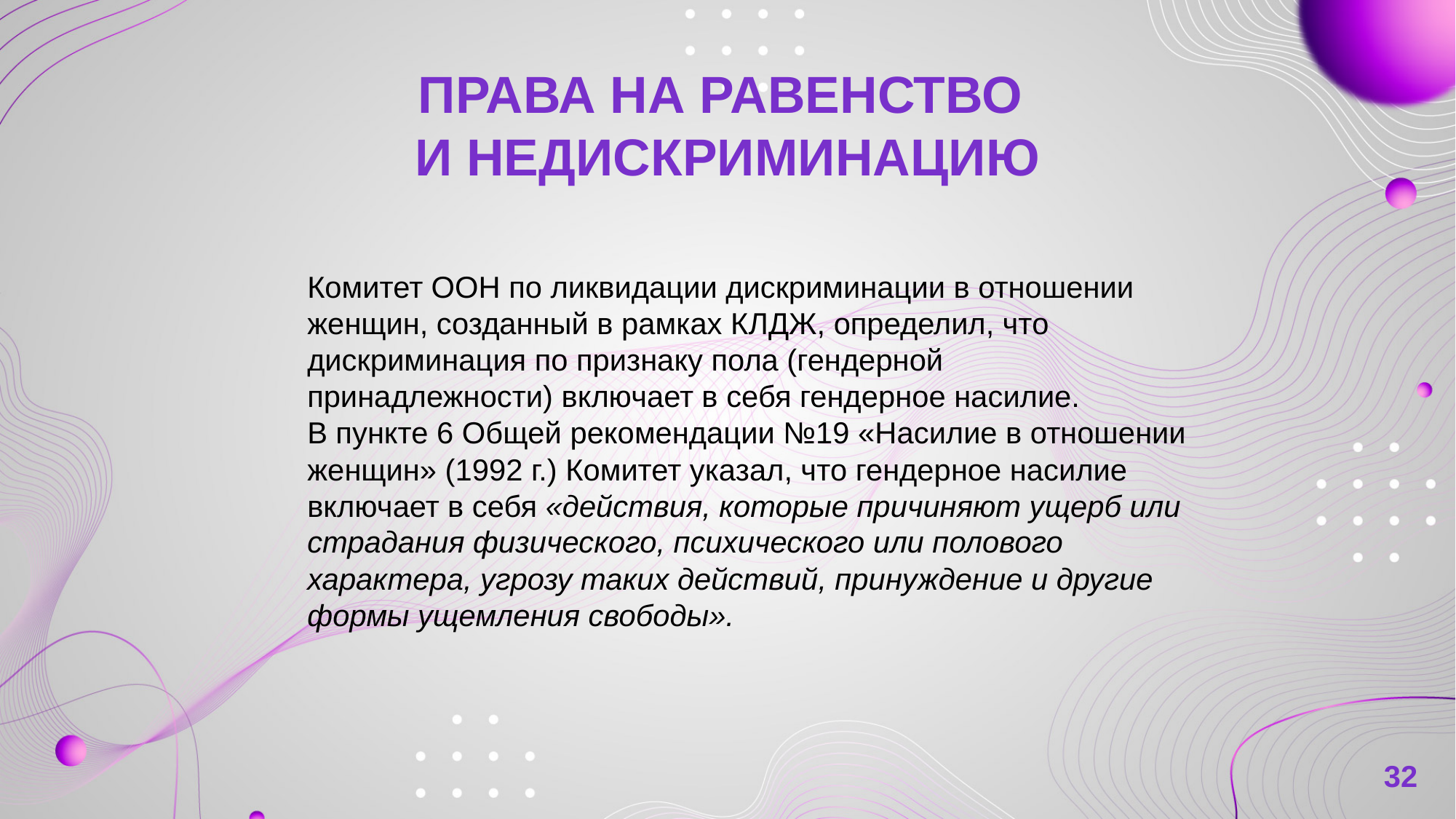

# Права на равенство и недискриминацию
Комитет ООН по ликвидации дискриминации в отношении женщин, созданный в рамках КЛДЖ, определил, что дискриминация по признаку пола (гендерной принадлежности) включает в себя гендерное насилие.
В пункте 6 Общей рекомендации №19 «Насилие в отношении женщин» (1992 г.) Комитет указал, что гендерное насилие включает в себя «действия, которые причиняют ущерб или страдания физического, психического или полового характера, угрозу таких действий, принуждение и другие формы ущемления свободы».
32